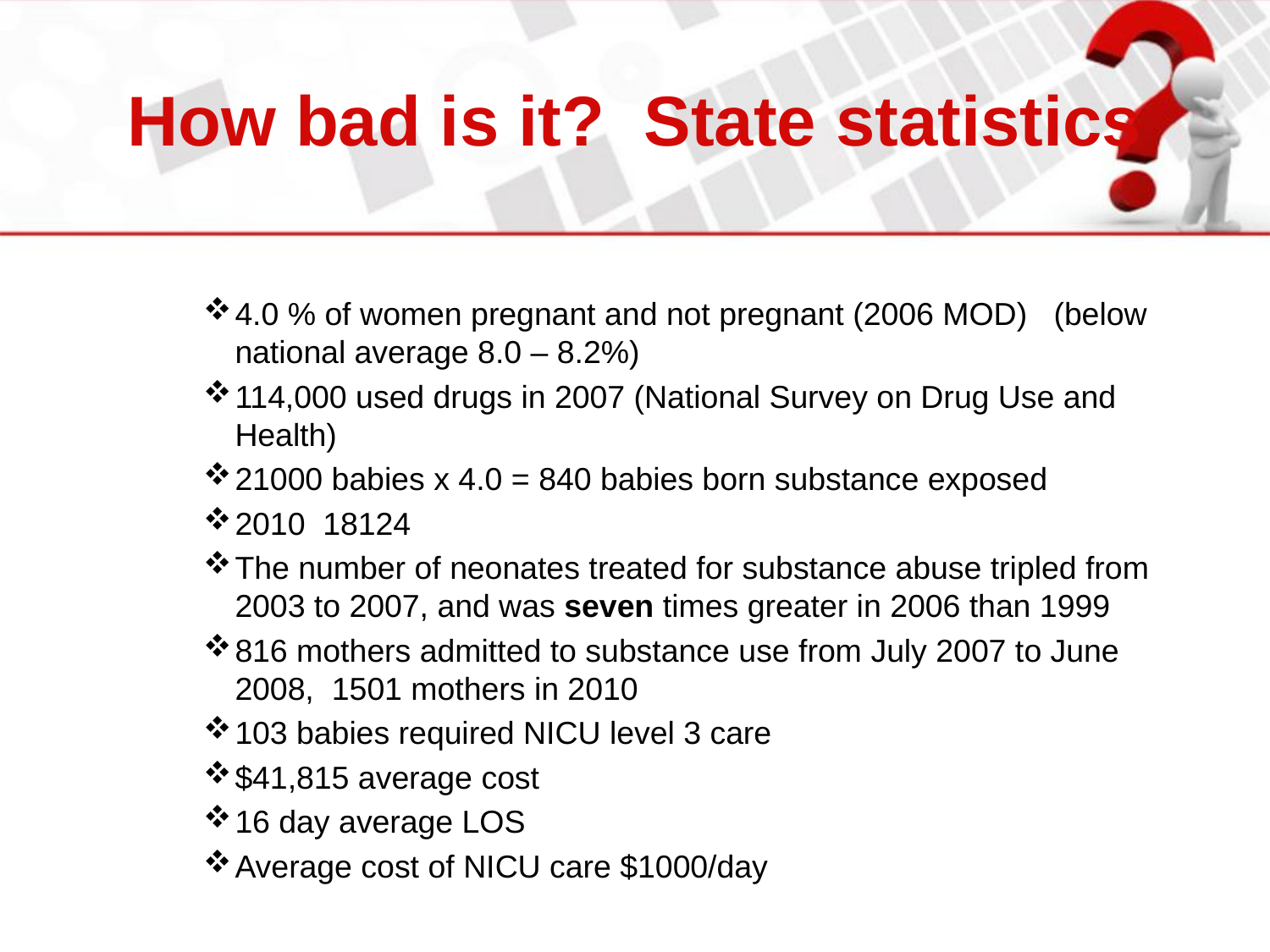

# How bad is it?  State statistics

4.0 % of women pregnant and not pregnant (2006 MOD)   (below national average 8.0 – 8.2%)
114,000 used drugs in 2007 (National Survey on Drug Use and Health)
21000 babies x 4.0 = 840 babies born substance exposed
2010  18124
The number of neonates treated for substance abuse tripled from 2003 to 2007, and was seven times greater in 2006 than 1999
816 mothers admitted to substance use from July 2007 to June 2008,  1501 mothers in 2010
103 babies required NICU level 3 care
$41,815 average cost
16 day average LOS
Average cost of NICU care $1000/day